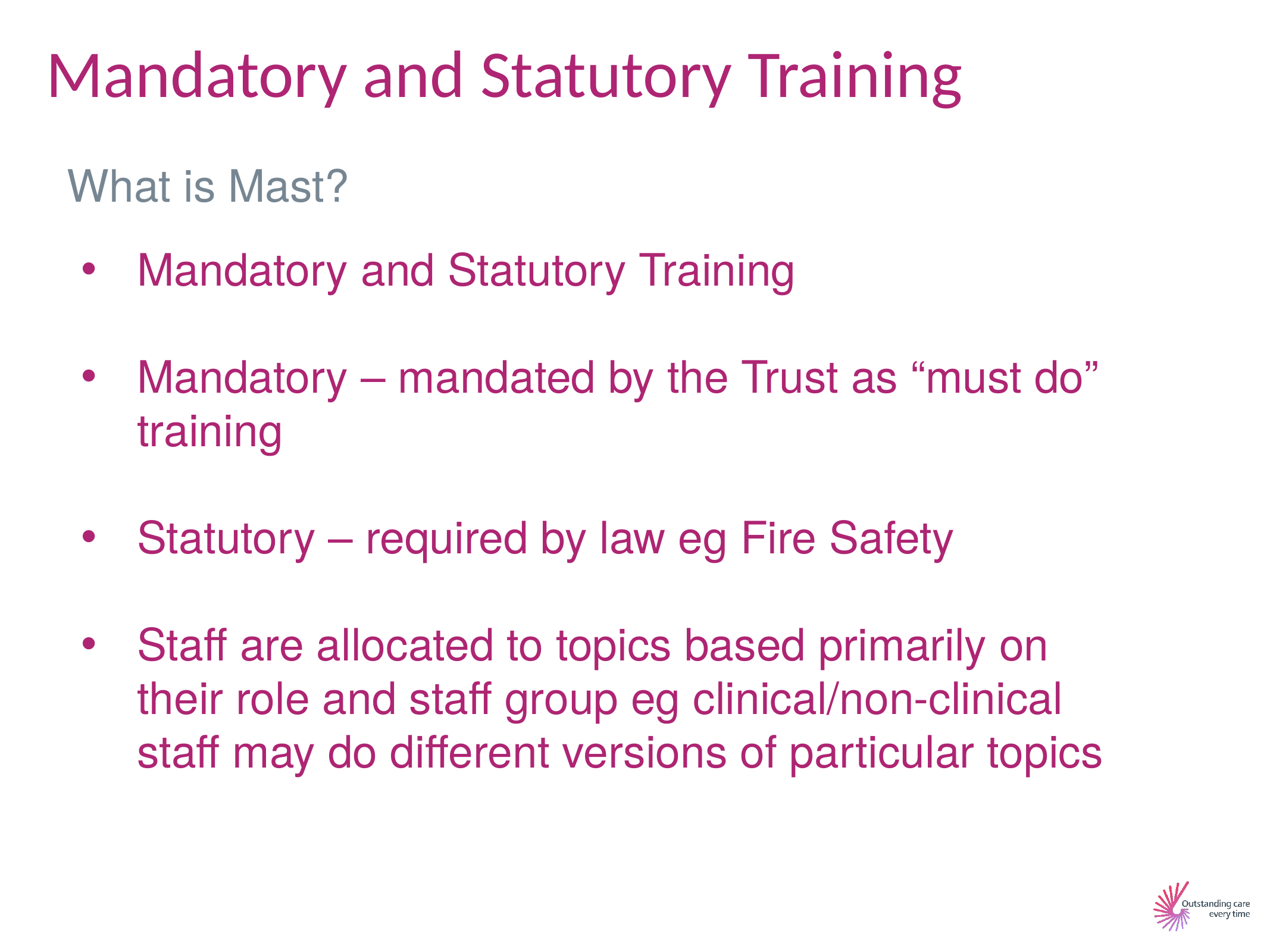

Mandatory and Statutory Training
What is Mast?
Mandatory and Statutory Training

Mandatory – mandated by the Trust as “must do” training

Statutory – required by law eg Fire Safety

Staff are allocated to topics based primarily on their role and staff group eg clinical/non-clinical staff may do different versions of particular topics
3